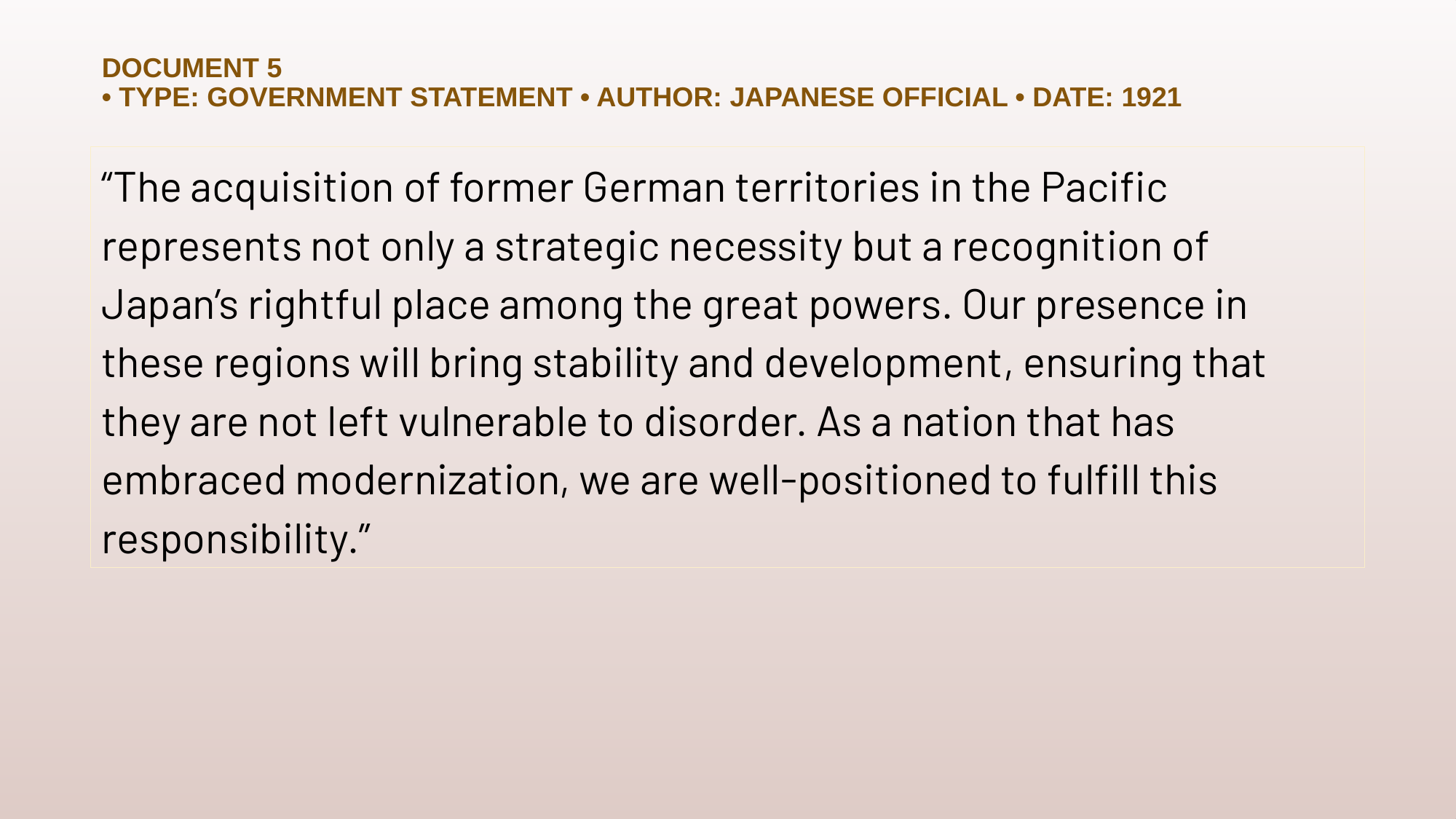

# Document 5 • Type: Government Statement • Author: Japanese official • Date: 1921
“The acquisition of former German territories in the Pacific represents not only a strategic necessity but a recognition of Japan’s rightful place among the great powers. Our presence in these regions will bring stability and development, ensuring that they are not left vulnerable to disorder. As a nation that has embraced modernization, we are well-positioned to fulfill this responsibility.”